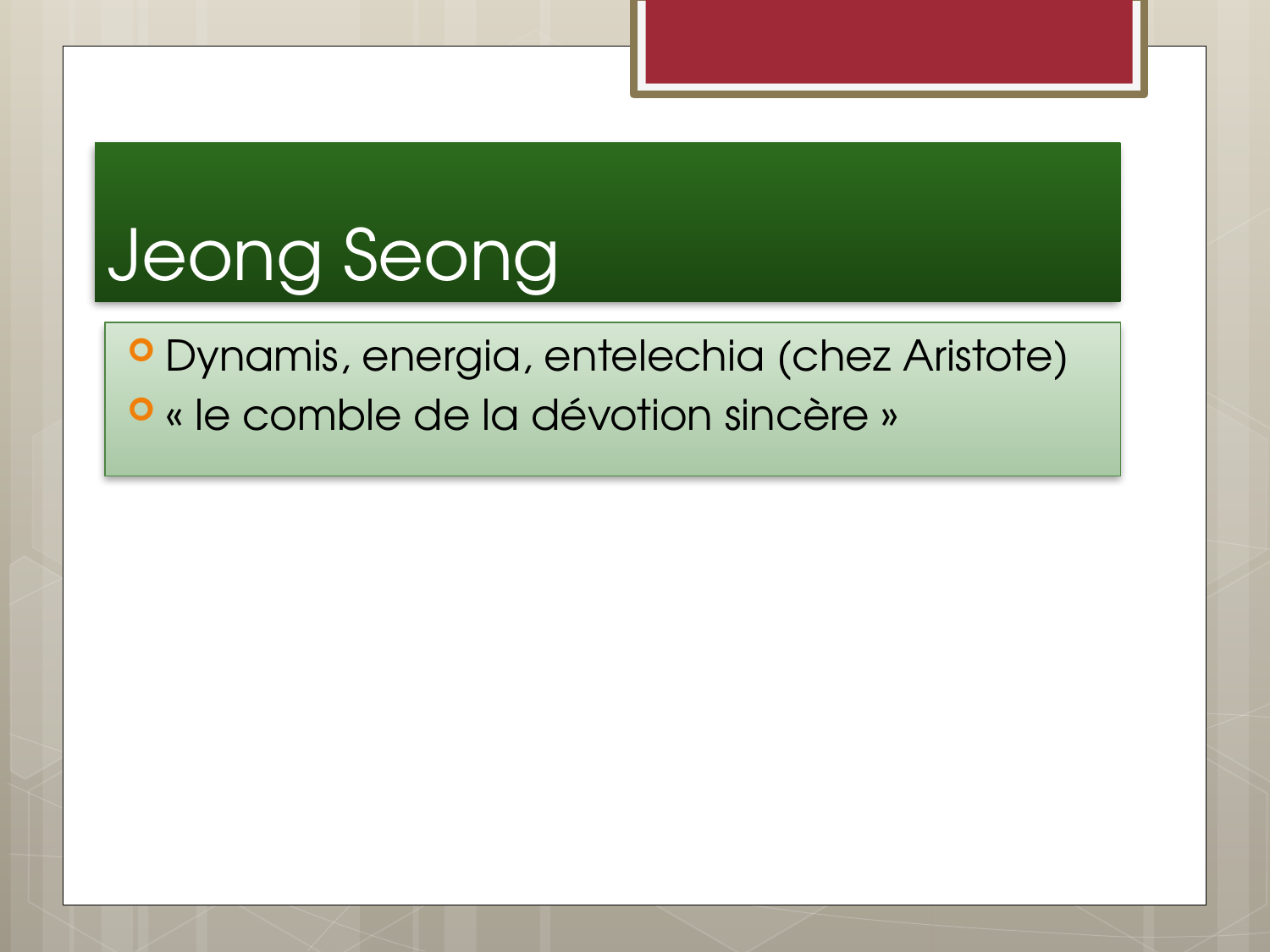

# Jeong Seong
Dynamis, energia, entelechia (chez Aristote)
« le comble de la dévotion sincère »